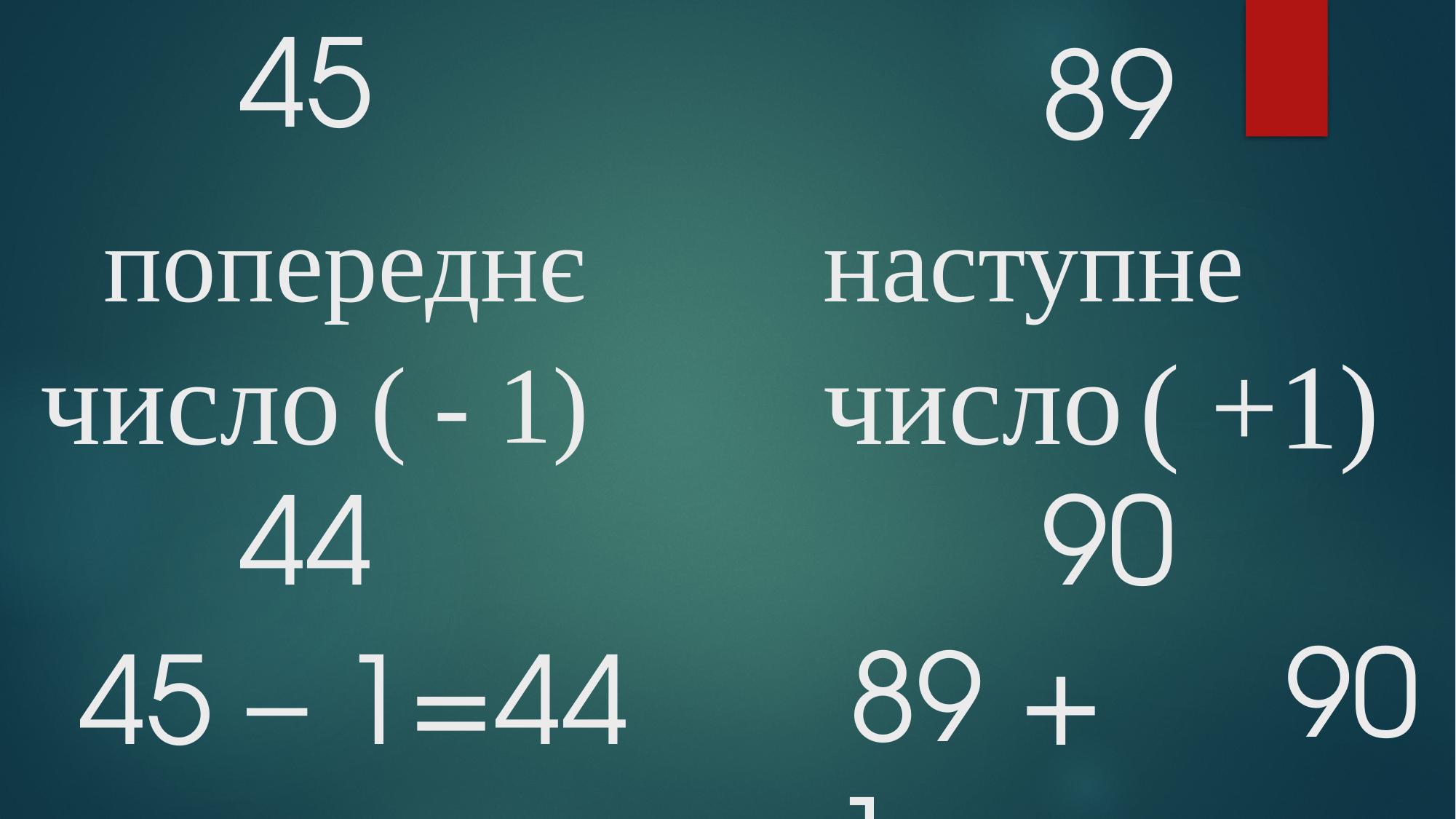

45
 89
попереднє
число
наступне число

 ( +1)
 ( - 1)
 44
 90
 90
 89 + 1=
 45 – 1=
 44